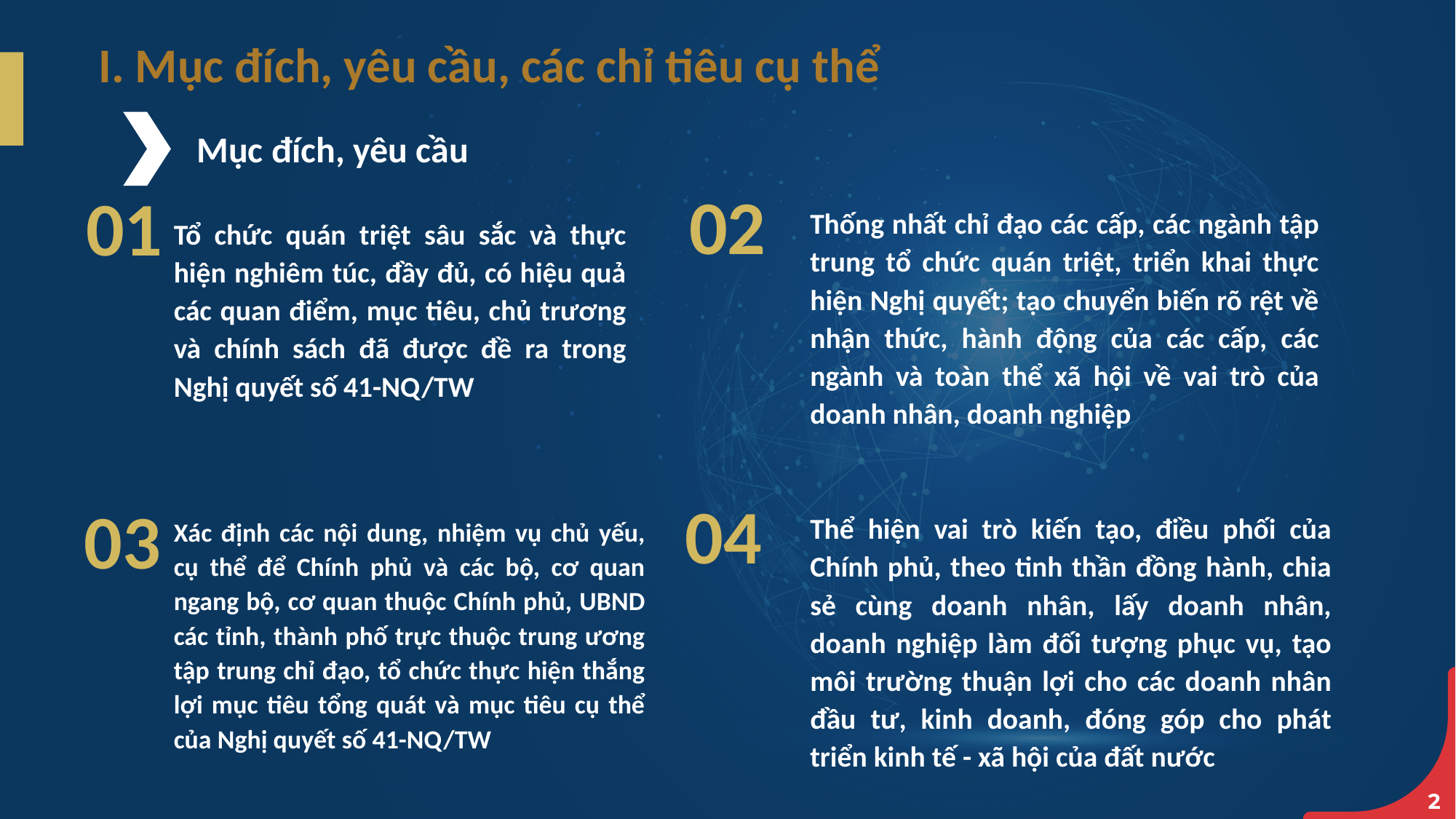

I. Mục đích, yêu cầu, các chỉ tiêu cụ thể

Mục đích, yêu cầu
02
01
Thống nhất chỉ đạo các cấp, các ngành tập trung tổ chức quán triệt, triển khai thực hiện Nghị quyết; tạo chuyển biến rõ rệt về nhận thức, hành động của các cấp, các ngành và toàn thể xã hội về vai trò của doanh nhân, doanh nghiệp
Tổ chức quán triệt sâu sắc và thực hiện nghiêm túc, đầy đủ, có hiệu quả các quan điểm, mục tiêu, chủ trương và chính sách đã được đề ra trong Nghị quyết số 41-NQ/TW
04
03
Thể hiện vai trò kiến tạo, điều phối của Chính phủ, theo tinh thần đồng hành, chia sẻ cùng doanh nhân, lấy doanh nhân, doanh nghiệp làm đối tượng phục vụ, tạo môi trường thuận lợi cho các doanh nhân đầu tư, kinh doanh, đóng góp cho phát triển kinh tế - xã hội của đất nước
Xác định các nội dung, nhiệm vụ chủ yếu, cụ thể để Chính phủ và các bộ, cơ quan ngang bộ, cơ quan thuộc Chính phủ, UBND các tỉnh, thành phố trực thuộc trung ương tập trung chỉ đạo, tổ chức thực hiện thắng lợi mục tiêu tổng quát và mục tiêu cụ thể của Nghị quyết số 41-NQ/TW